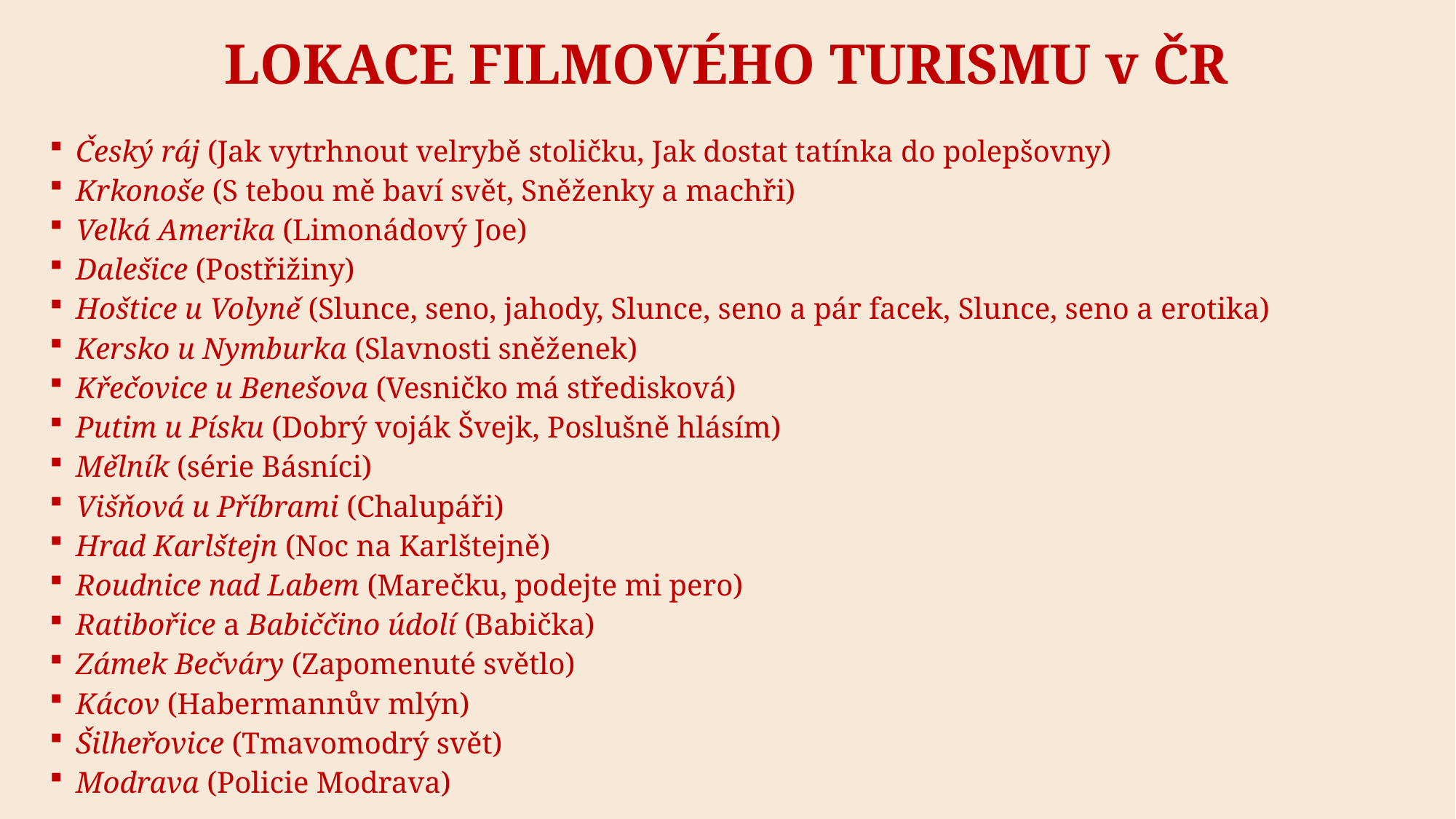

# Lokace filmového turismu v ČR
Český ráj (Jak vytrhnout velrybě stoličku, Jak dostat tatínka do polepšovny)
Krkonoše (S tebou mě baví svět, Sněženky a machři)
Velká Amerika (Limonádový Joe)
Dalešice (Postřižiny)
Hoštice u Volyně (Slunce, seno, jahody, Slunce, seno a pár facek, Slunce, seno a erotika)
Kersko u Nymburka (Slavnosti sněženek)
Křečovice u Benešova (Vesničko má středisková)
Putim u Písku (Dobrý voják Švejk, Poslušně hlásím)
Mělník (série Básníci)
Višňová u Příbrami (Chalupáři)
Hrad Karlštejn (Noc na Karlštejně)
Roudnice nad Labem (Marečku, podejte mi pero)
Ratibořice a Babiččino údolí (Babička)
Zámek Bečváry (Zapomenuté světlo)
Kácov (Habermannův mlýn)
Šilheřovice (Tmavomodrý svět)
Modrava (Policie Modrava)